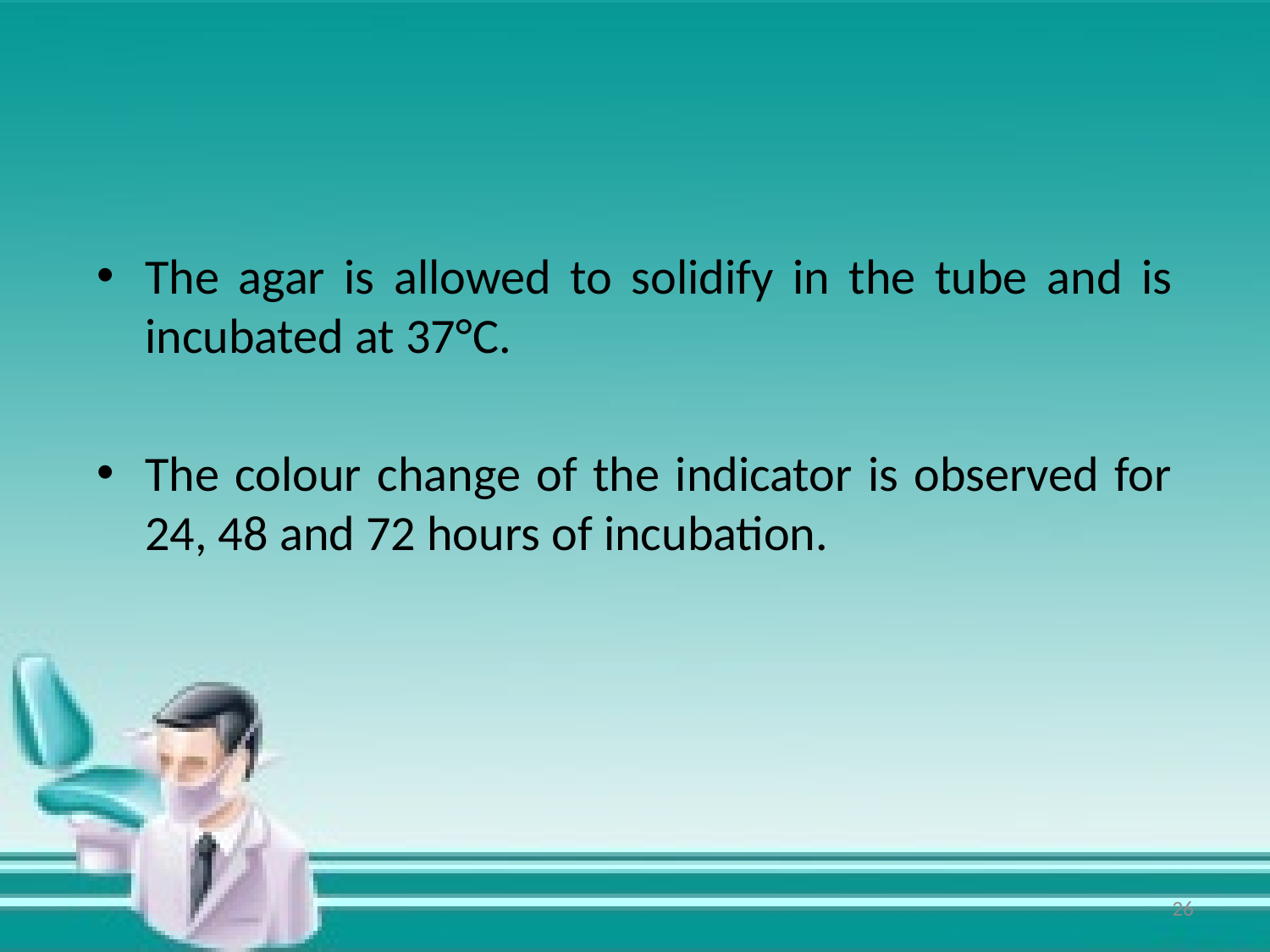

The agar is allowed to solidify in the tube and is incubated at 37°C.

The colour change of the indicator is observed for 24, 48 and 72 hours of incubation.

26